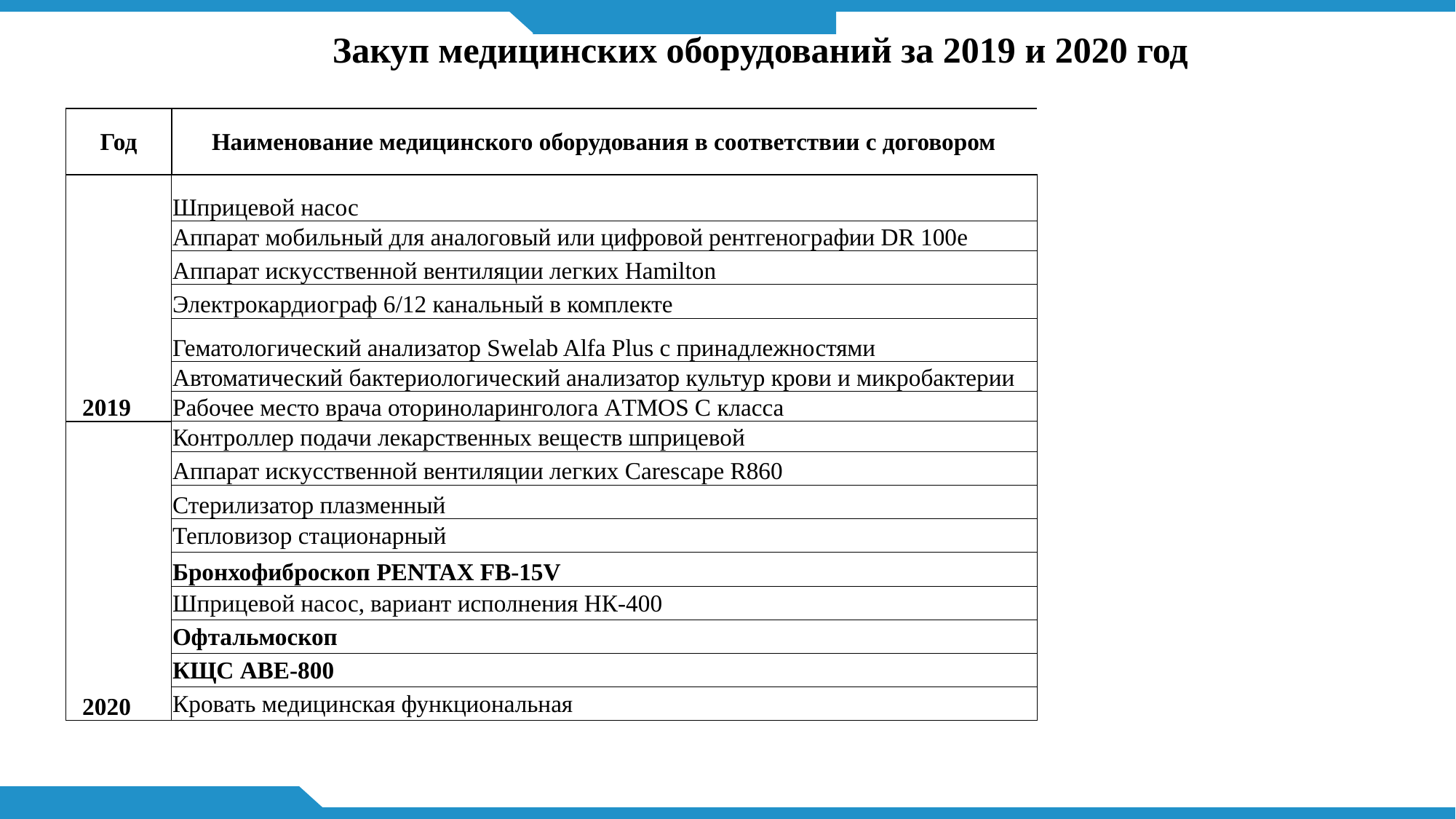

Закуп медицинских оборудований за 2019 и 2020 год
| Год | Наименование медицинского оборудования в соответствии с договором |
| --- | --- |
| 2019 | Шприцевой насос |
|  | Аппарат мобильный для аналоговый или цифровой рентгенографии DR 100е |
|  | Аппарат искусственной вентиляции легких Hamilton |
|  | Электрокардиограф 6/12 канальный в комплекте |
|  | Гематологический анализатор Swelab Alfa Plus с принадлежностями |
|  | Автоматический бактериологический анализатор культур крови и микробактерии |
|  | Рабочее место врача оториноларинголога АTMOS C класса |
| 2020 | Контроллер подачи лекарственных веществ шприцевой |
|  | Аппарат искусственной вентиляции легких Carescape R860 |
|  | Стерилизатор плазменный |
|  | Тепловизор стационарный |
|  | Бронхофиброскоп PENTAX FB-15V |
|  | Шприцевой насос, вариант исполнения НК-400 |
|  | Офтальмоскоп |
|  | КЩС АВЕ-800 |
|  | Кровать медицинская функциональная |